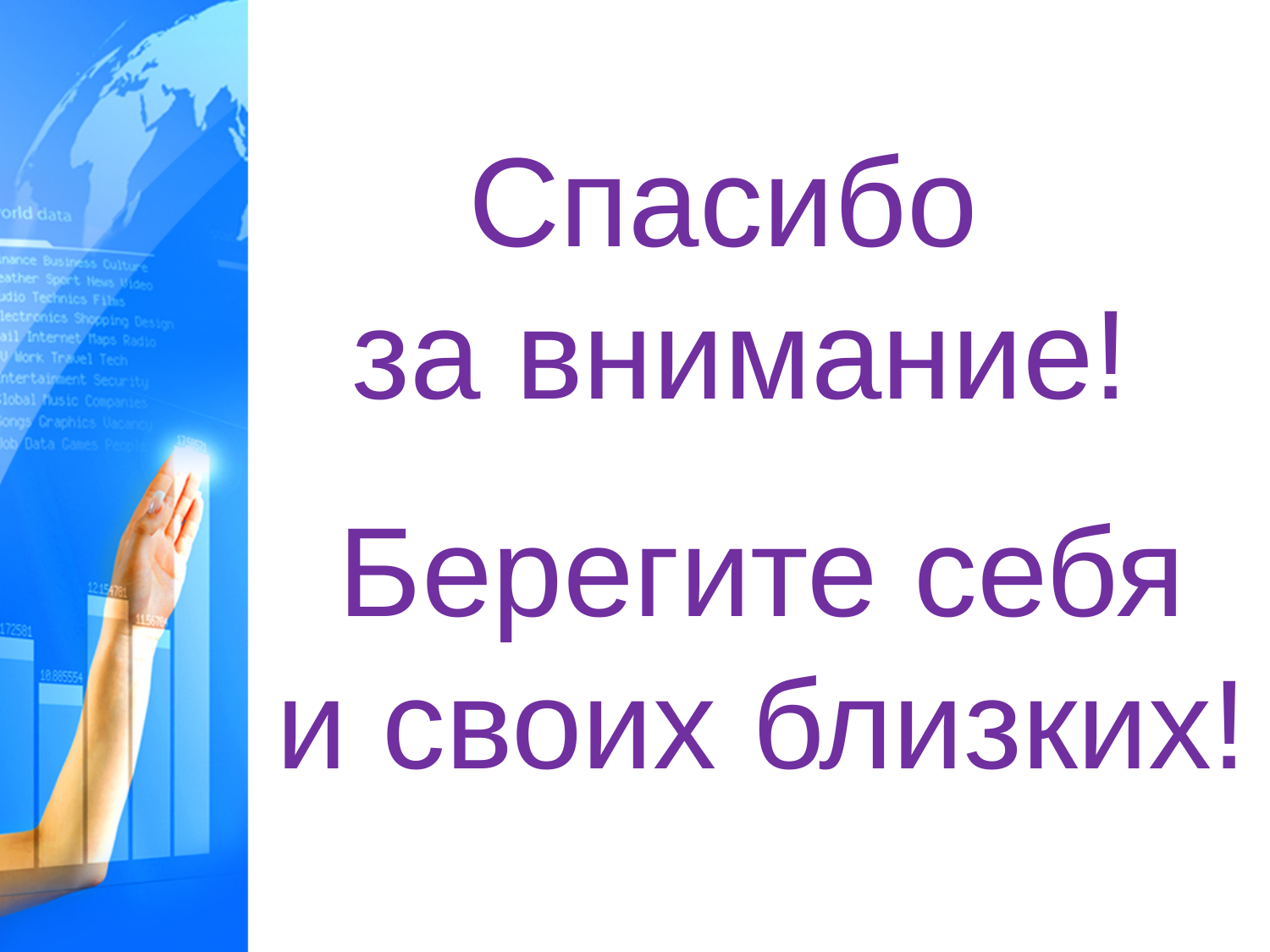

# Спасибо за внимание!
Берегите себя
и своих близких!